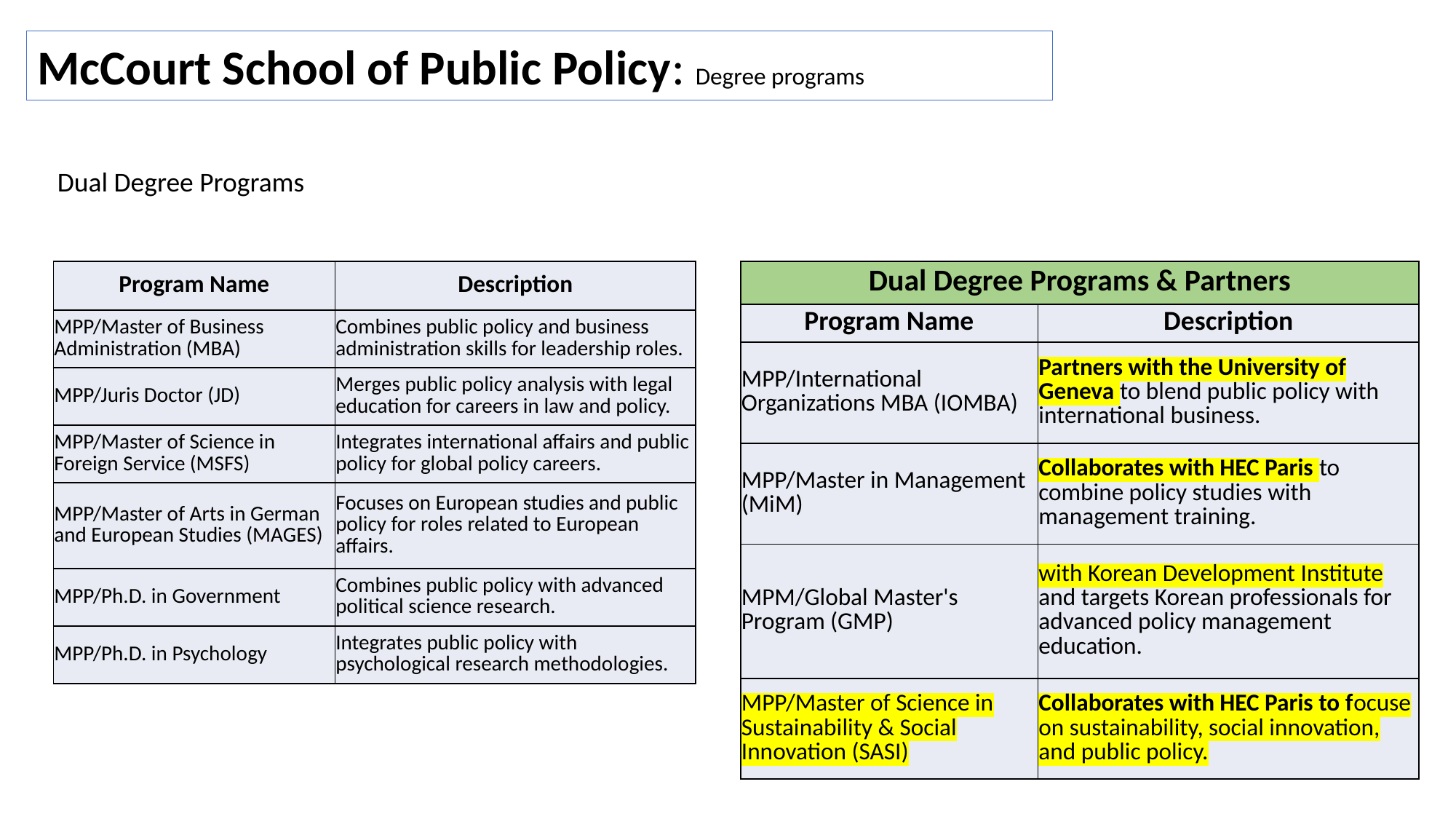

McCourt School of Public Policy: Degree programs
Dual Degree Programs
| Program Name | Description |
| --- | --- |
| MPP/Master of Business Administration (MBA) | Combines public policy and business administration skills for leadership roles. |
| MPP/Juris Doctor (JD) | Merges public policy analysis with legal education for careers in law and policy. |
| MPP/Master of Science in Foreign Service (MSFS) | Integrates international affairs and public policy for global policy careers. |
| MPP/Master of Arts in German and European Studies (MAGES) | Focuses on European studies and public policy for roles related to European affairs. |
| MPP/Ph.D. in Government | Combines public policy with advanced political science research. |
| MPP/Ph.D. in Psychology | Integrates public policy with psychological research methodologies. |
| Dual Degree Programs & Partners |  |
| --- | --- |
| Program Name | Description |
| MPP/International Organizations MBA (IOMBA) | Partners with the University of Geneva to blend public policy with international business. |
| MPP/Master in Management (MiM) | Collaborates with HEC Paris to combine policy studies with management training. |
| MPM/Global Master's Program (GMP) | with Korean Development Institute and targets Korean professionals for advanced policy management education. |
| MPP/Master of Science in Sustainability & Social Innovation (SASI) | Collaborates with HEC Paris to focuse on sustainability, social innovation, and public policy. |